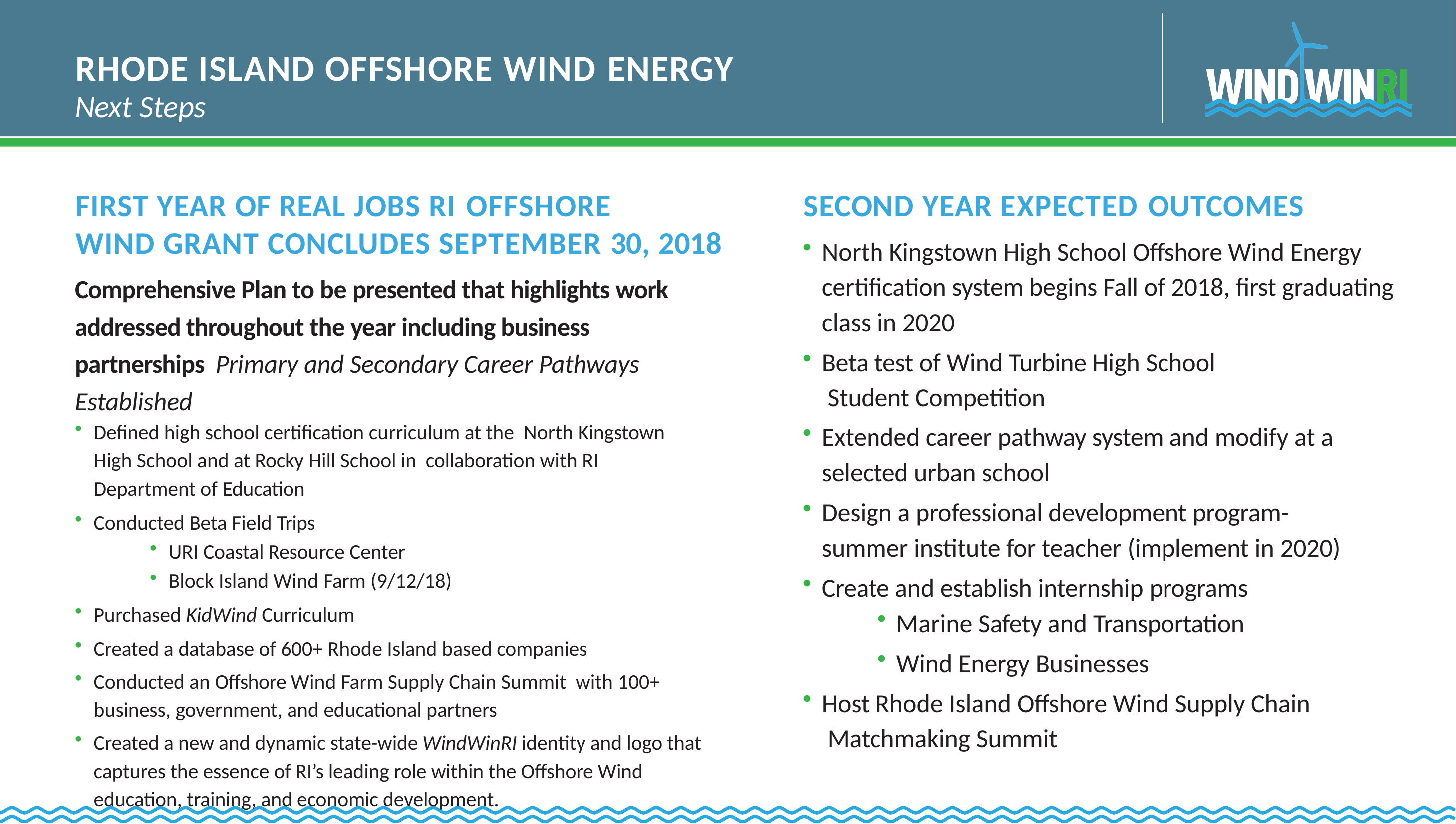

# RHODE ISLAND OFFSHORE WIND ENERGY
Next Steps
SECOND YEAR EXPECTED OUTCOMES
North Kingstown High School Offshore Wind Energy  certification system begins Fall of 2018, first graduating  class in 2020
Beta test of Wind Turbine High School  Student Competition
Extended career pathway system and modify at a  selected urban school
Design a professional development program-  summer institute for teacher (implement in 2020)
Create and establish internship programs
Marine Safety and Transportation
Wind Energy Businesses
Host Rhode Island Offshore Wind Supply Chain  Matchmaking Summit
FIRST YEAR OF REAL JOBS RI OFFSHORE
WIND GRANT CONCLUDES SEPTEMBER 30, 2018
Comprehensive Plan to be presented that highlights work  addressed throughout the year including business partnerships  Primary and Secondary Career Pathways Established
Defined high school certification curriculum at the  North Kingstown High School and at Rocky Hill School in  collaboration with RI Department of Education
Conducted Beta Field Trips
URI Coastal Resource Center
Block Island Wind Farm (9/12/18)
Purchased KidWind Curriculum
Created a database of 600+ Rhode Island based companies
Conducted an Offshore Wind Farm Supply Chain Summit  with 100+ business, government, and educational partners
Created a new and dynamic state-wide WindWinRI identity and logo that captures the essence of RI’s leading role within the Offshore Wind education, training, and economic development.